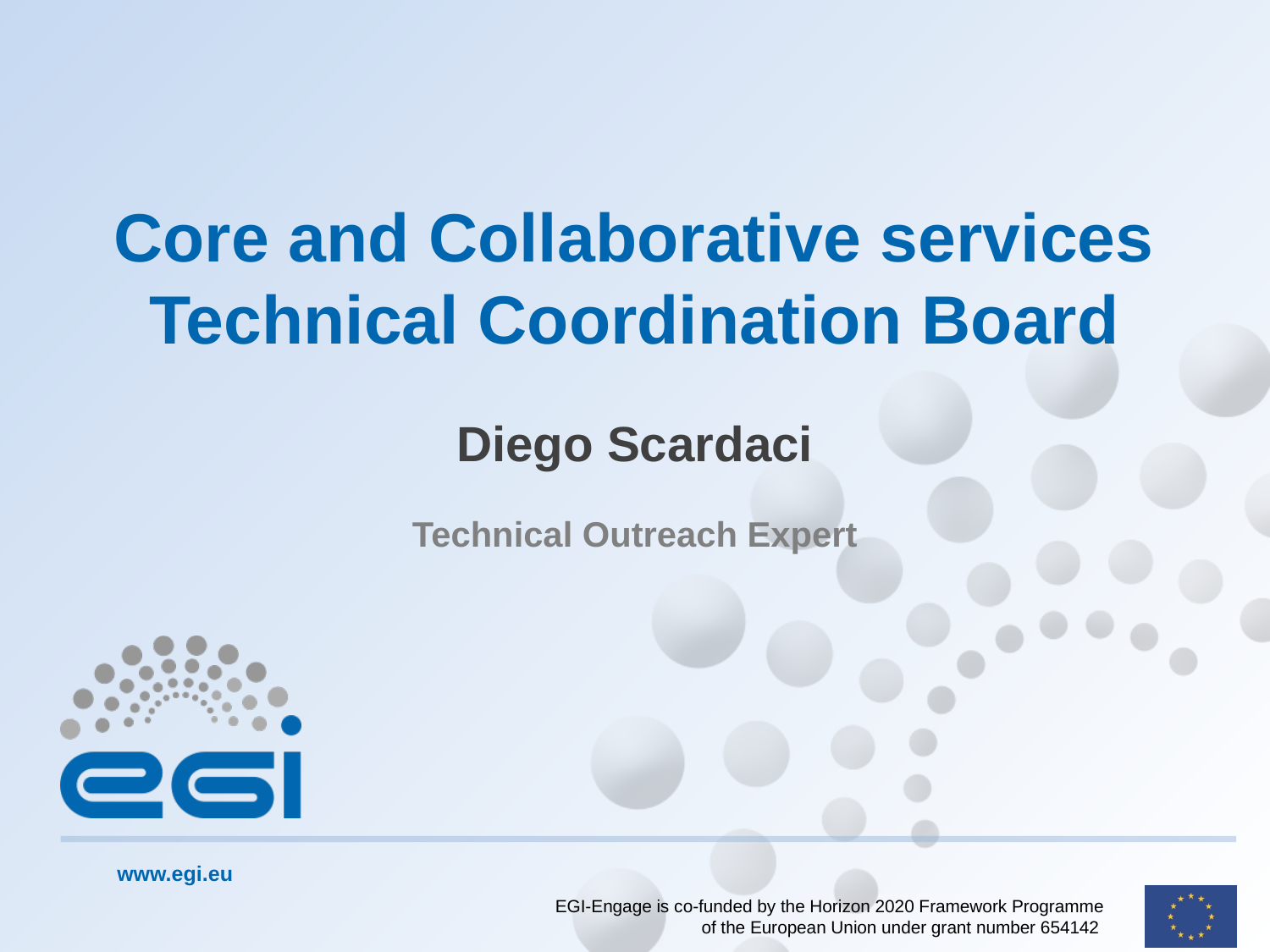

# Core and Collaborative services Technical Coordination Board
Diego Scardaci
Technical Outreach Expert